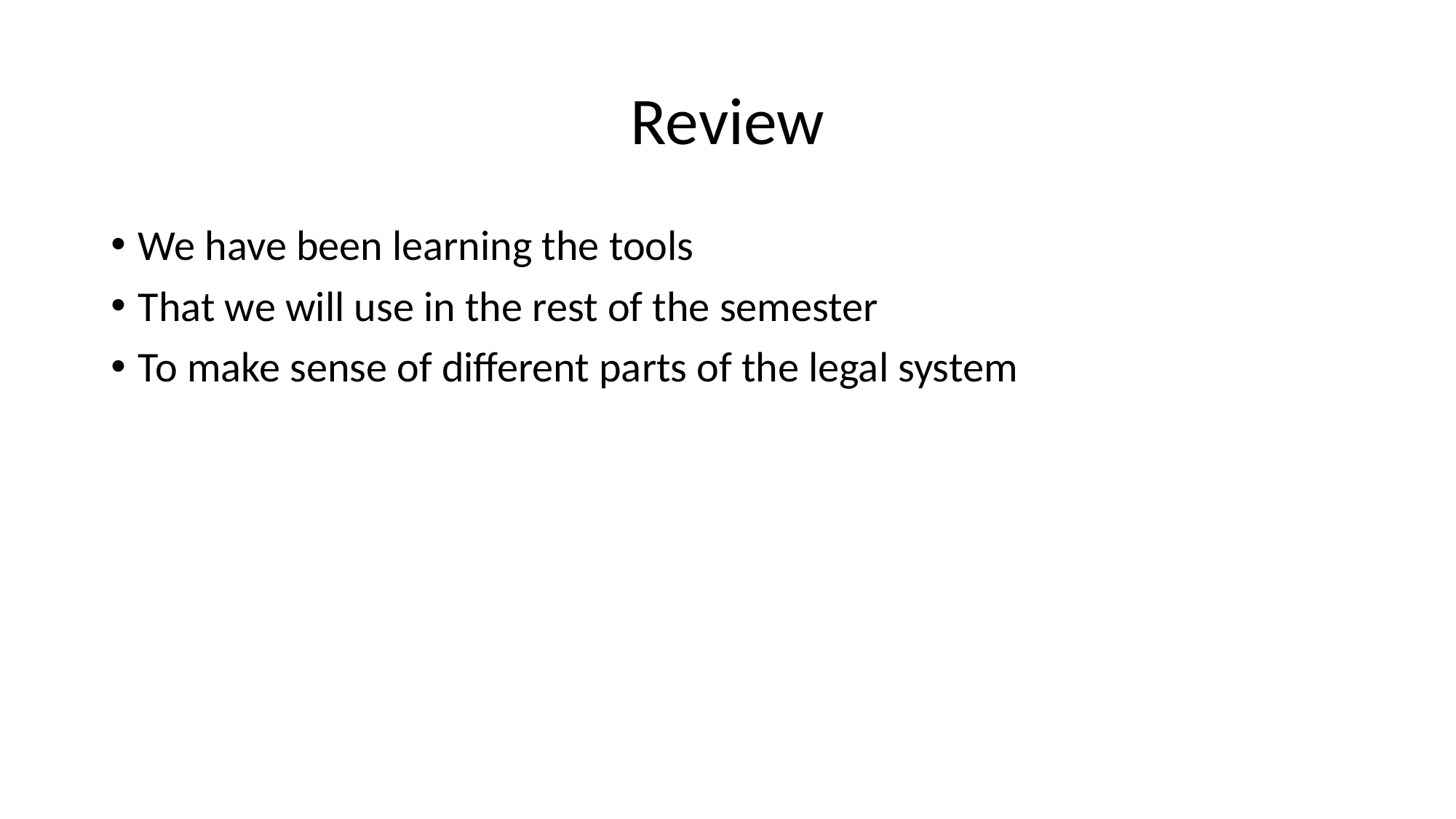

# Review
We have been learning the tools
That we will use in the rest of the semester
To make sense of different parts of the legal system